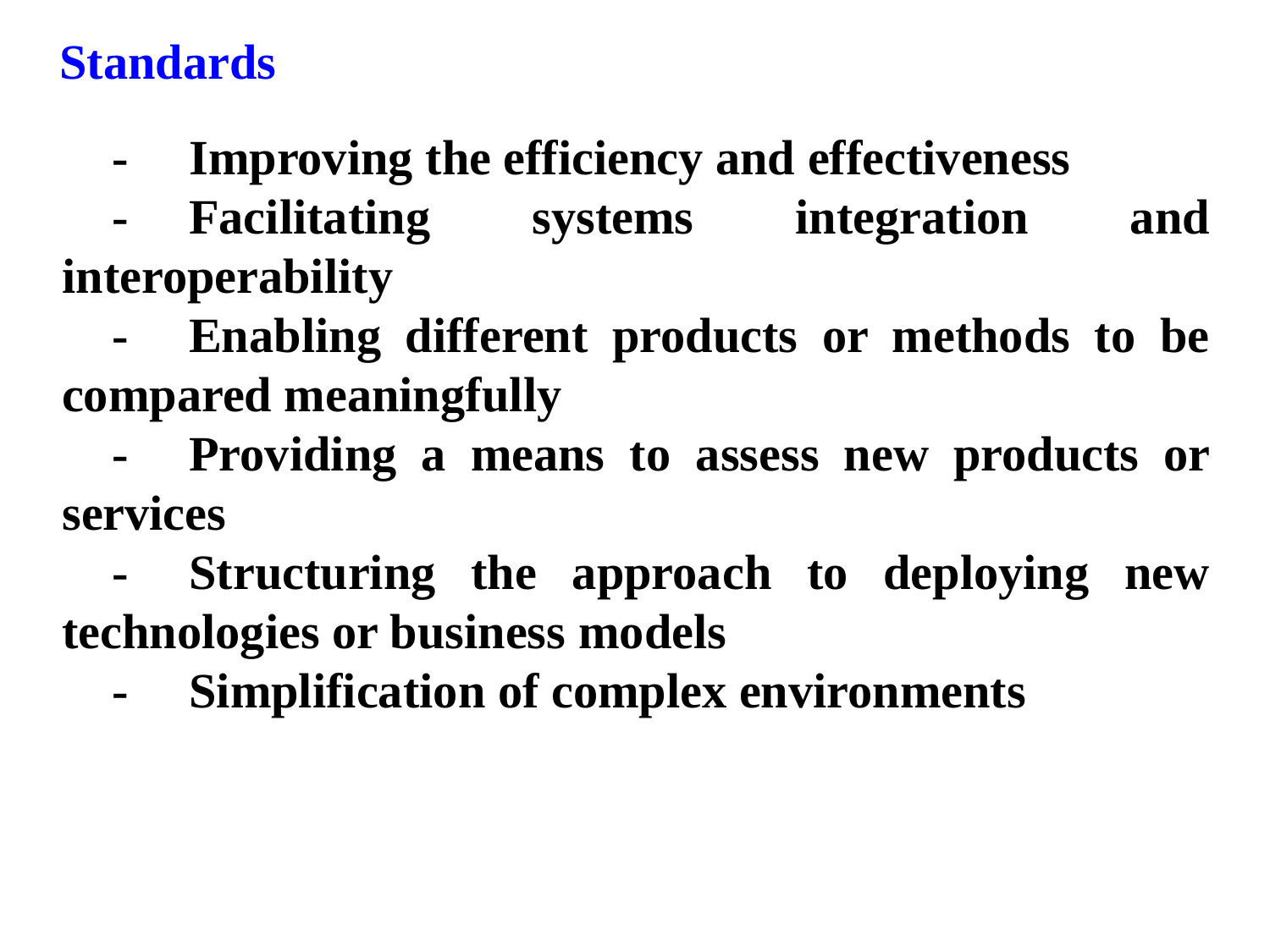

Standards
	-	Improving the efficiency and effectiveness
	-	Facilitating systems integration and interoperability
	-	Enabling different products or methods to be compared meaningfully
	-	Providing a means to assess new products or services
	-	Structuring the approach to deploying new technologies or business models
	-	Simplification of complex environments